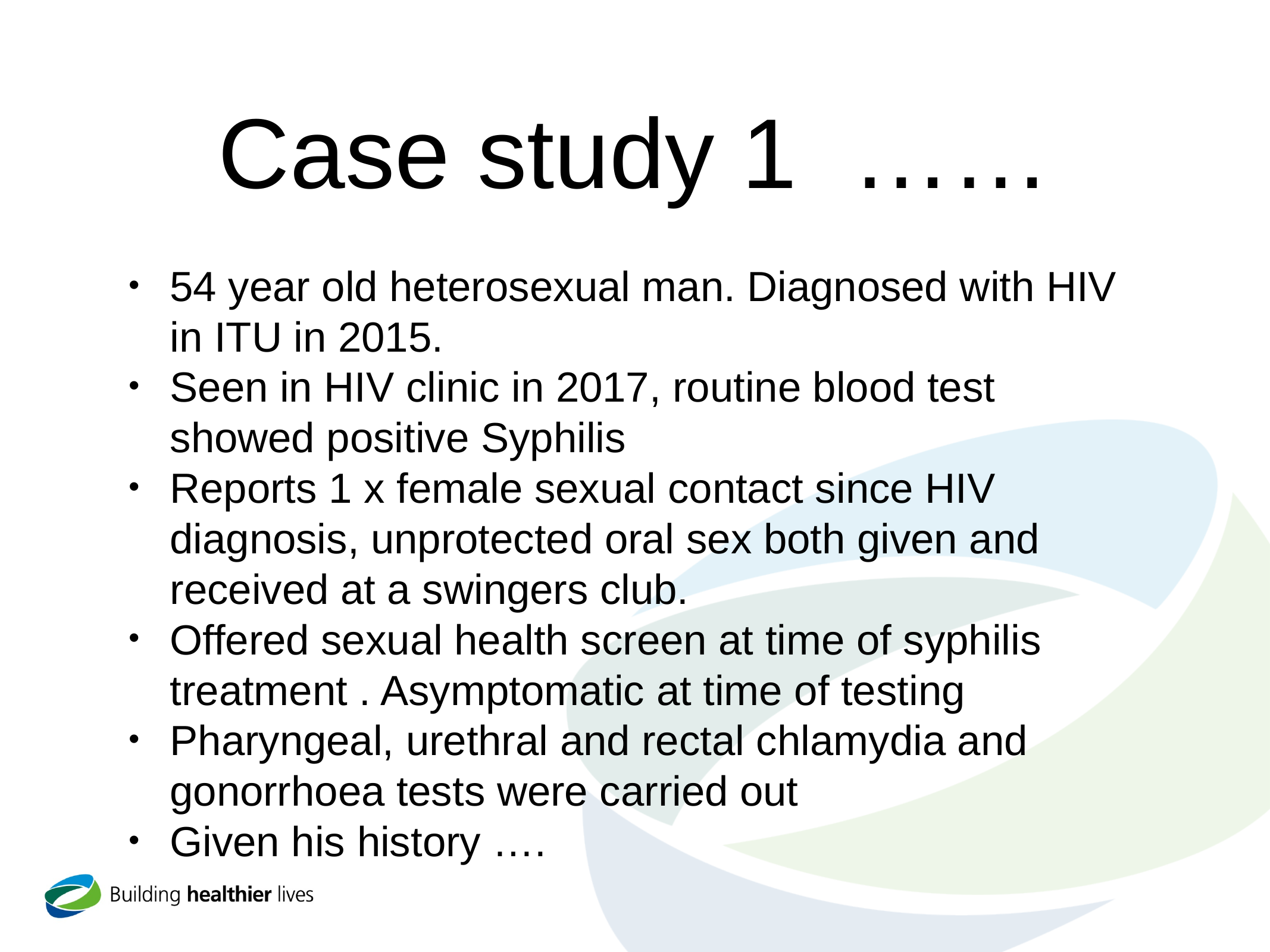

# Case study 1  ……
54 year old heterosexual man. Diagnosed with HIV in ITU in 2015.
Seen in HIV clinic in 2017, routine blood test showed positive Syphilis
Reports 1 x female sexual contact since HIV diagnosis, unprotected oral sex both given and received at a swingers club.
Offered sexual health screen at time of syphilis treatment . Asymptomatic at time of testing
Pharyngeal, urethral and rectal chlamydia and gonorrhoea tests were carried out
Given his history ….